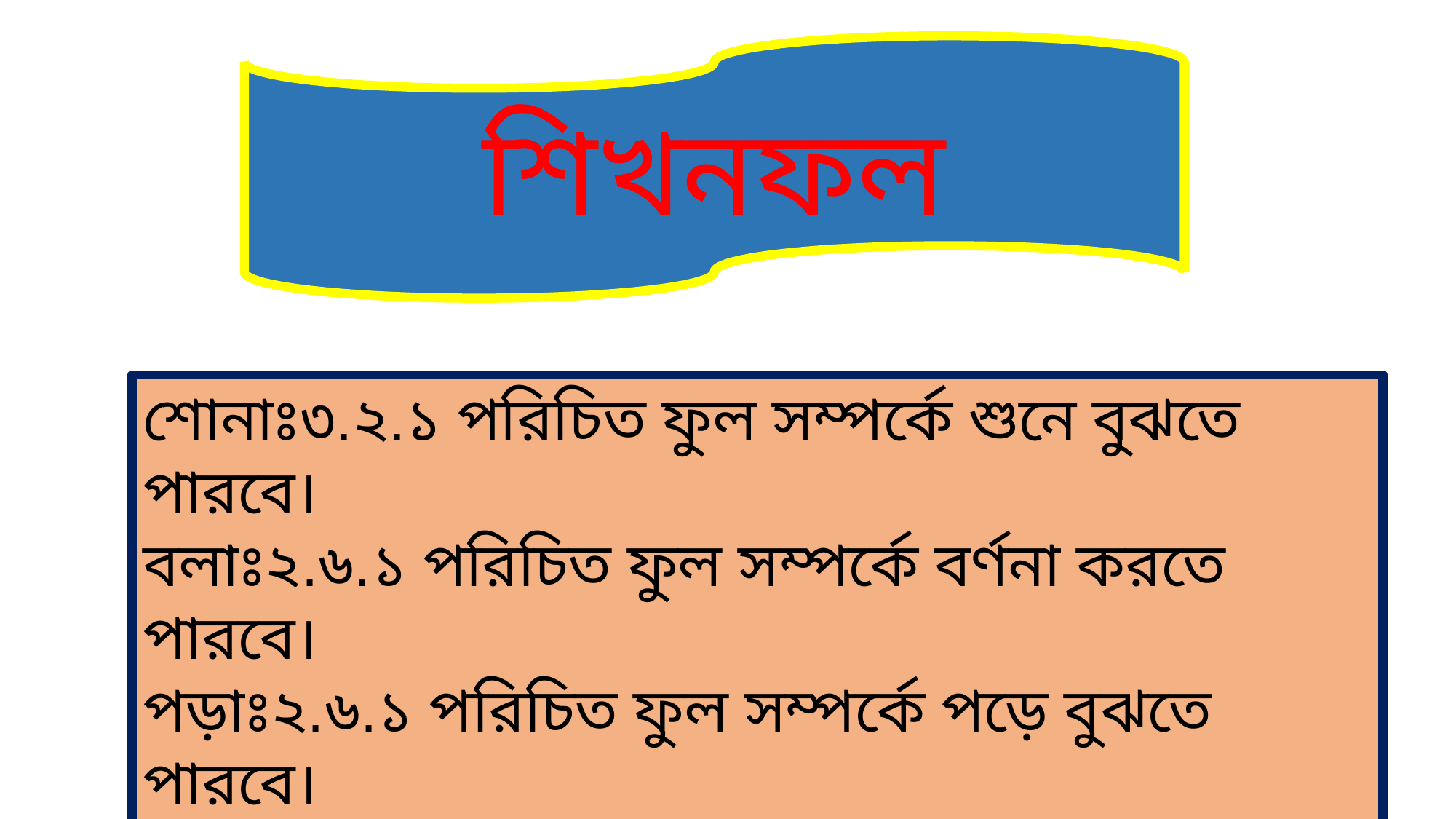

শিখনফল
শোনাঃ৩.২.১ পরিচিত ফুল সম্পর্কে শুনে বুঝতে পারবে।
বলাঃ২.৬.১ পরিচিত ফুল সম্পর্কে বর্ণনা করতে পারবে।
পড়াঃ২.৬.১ পরিচিত ফুল সম্পর্কে পড়ে বুঝতে পারবে।
লেখাঃ ২.৪.১ পরিচিত ফুল সম্পর্কে লিখতে পারবে।